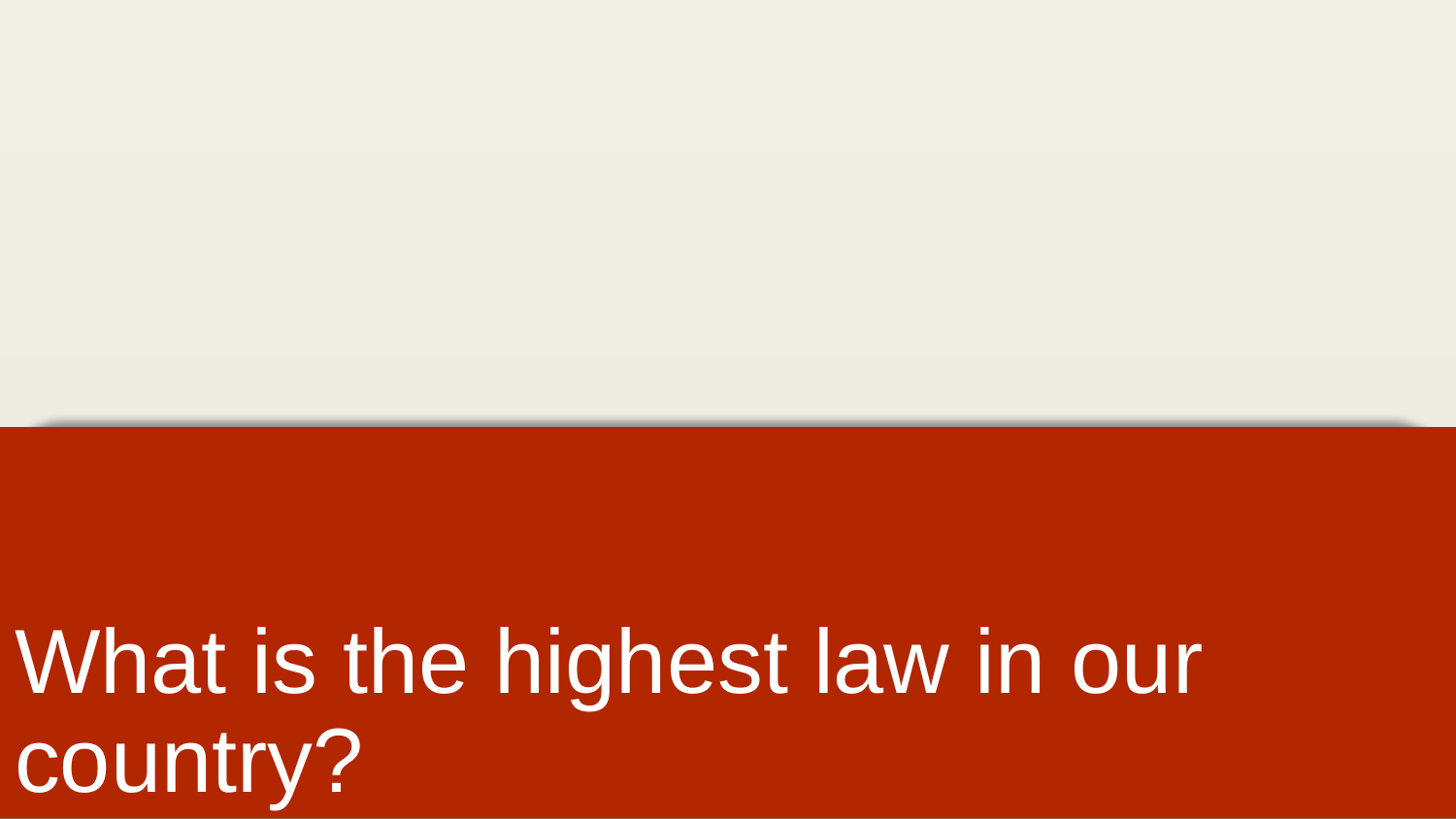

# What is the highest law in our country?